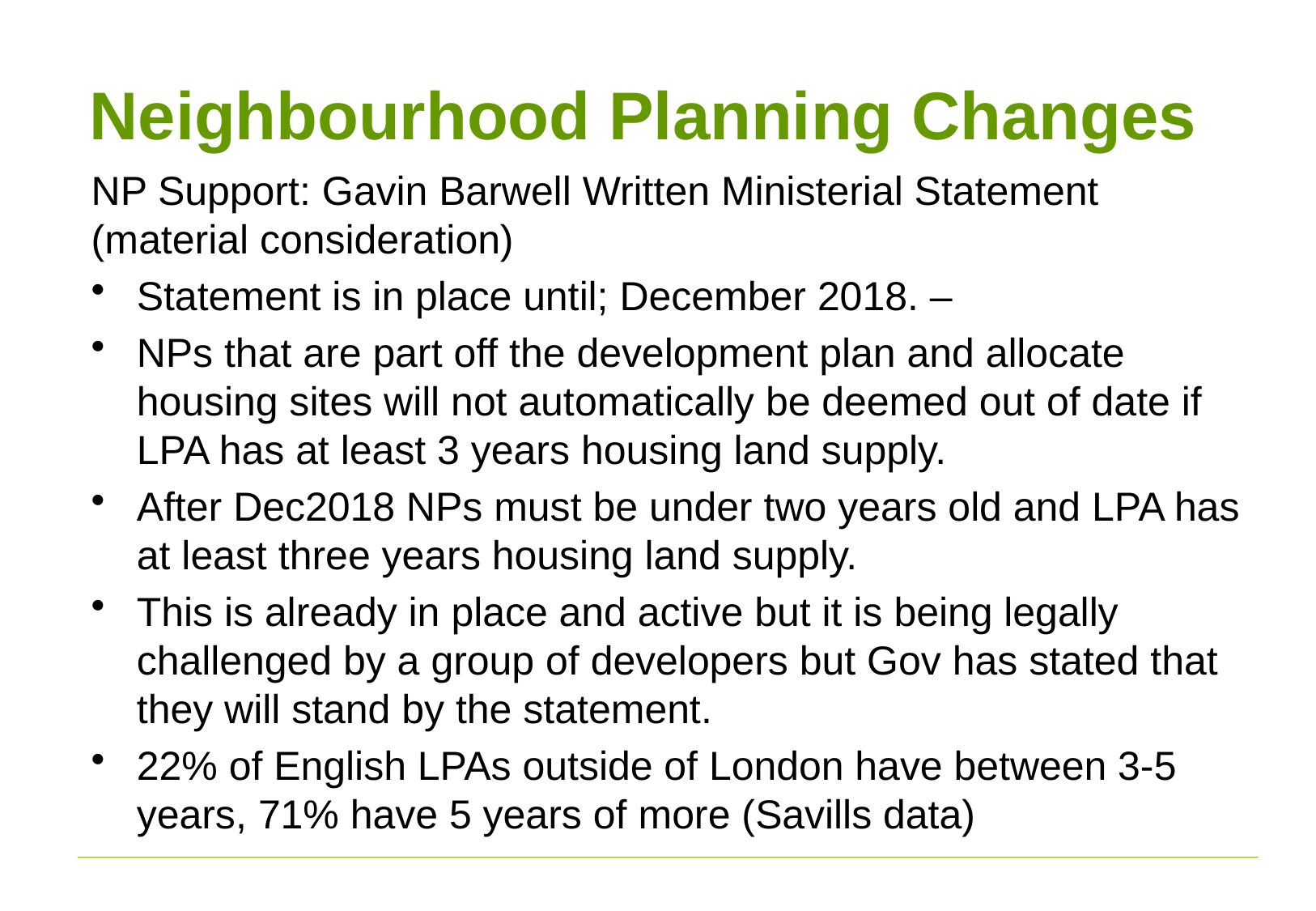

# Neighbourhood Planning Changes
NP Support: Gavin Barwell Written Ministerial Statement (material consideration)
Statement is in place until; December 2018. –
NPs that are part off the development plan and allocate housing sites will not automatically be deemed out of date if LPA has at least 3 years housing land supply.
After Dec2018 NPs must be under two years old and LPA has at least three years housing land supply.
This is already in place and active but it is being legally challenged by a group of developers but Gov has stated that they will stand by the statement.
22% of English LPAs outside of London have between 3-5 years, 71% have 5 years of more (Savills data)